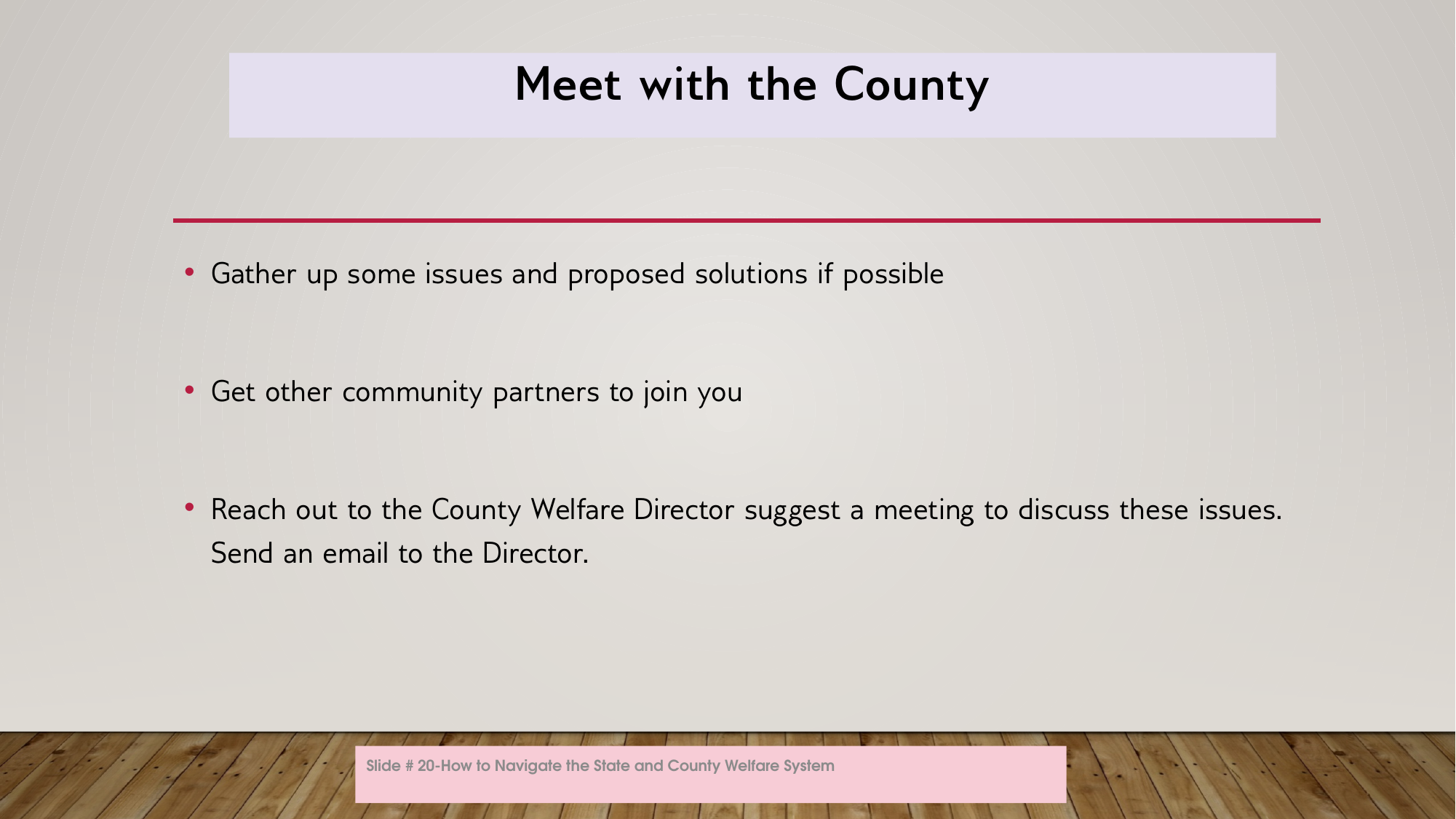

# Meet with the County
Gather up some issues and proposed solutions if possible

Get other community partners to join you

Reach out to the County Welfare Director suggest a meeting to discuss these issues. Send an email to the Director.

Slide # 20-How to Navigate the State and County Welfare System